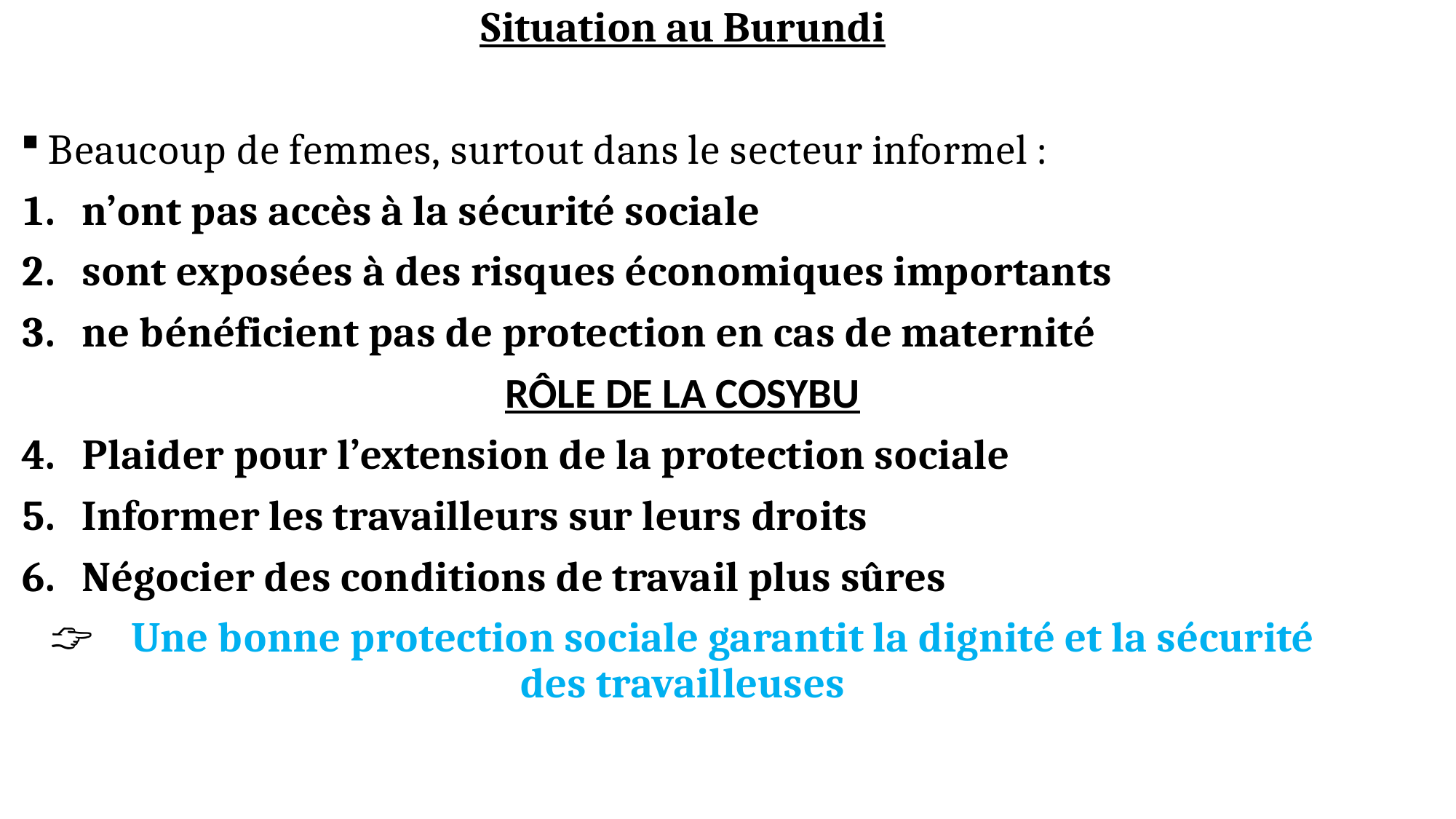

Situation au Burundi

Beaucoup de femmes, surtout dans le secteur informel :
n’ont pas accès à la sécurité sociale
sont exposées à des risques économiques importants
ne bénéficient pas de protection en cas de maternité
RÔLE DE LA COSYBU
Plaider pour l’extension de la protection sociale
Informer les travailleurs sur leurs droits
Négocier des conditions de travail plus sûres
👉    Une bonne protection sociale garantit la dignité et la sécurité des travailleuses